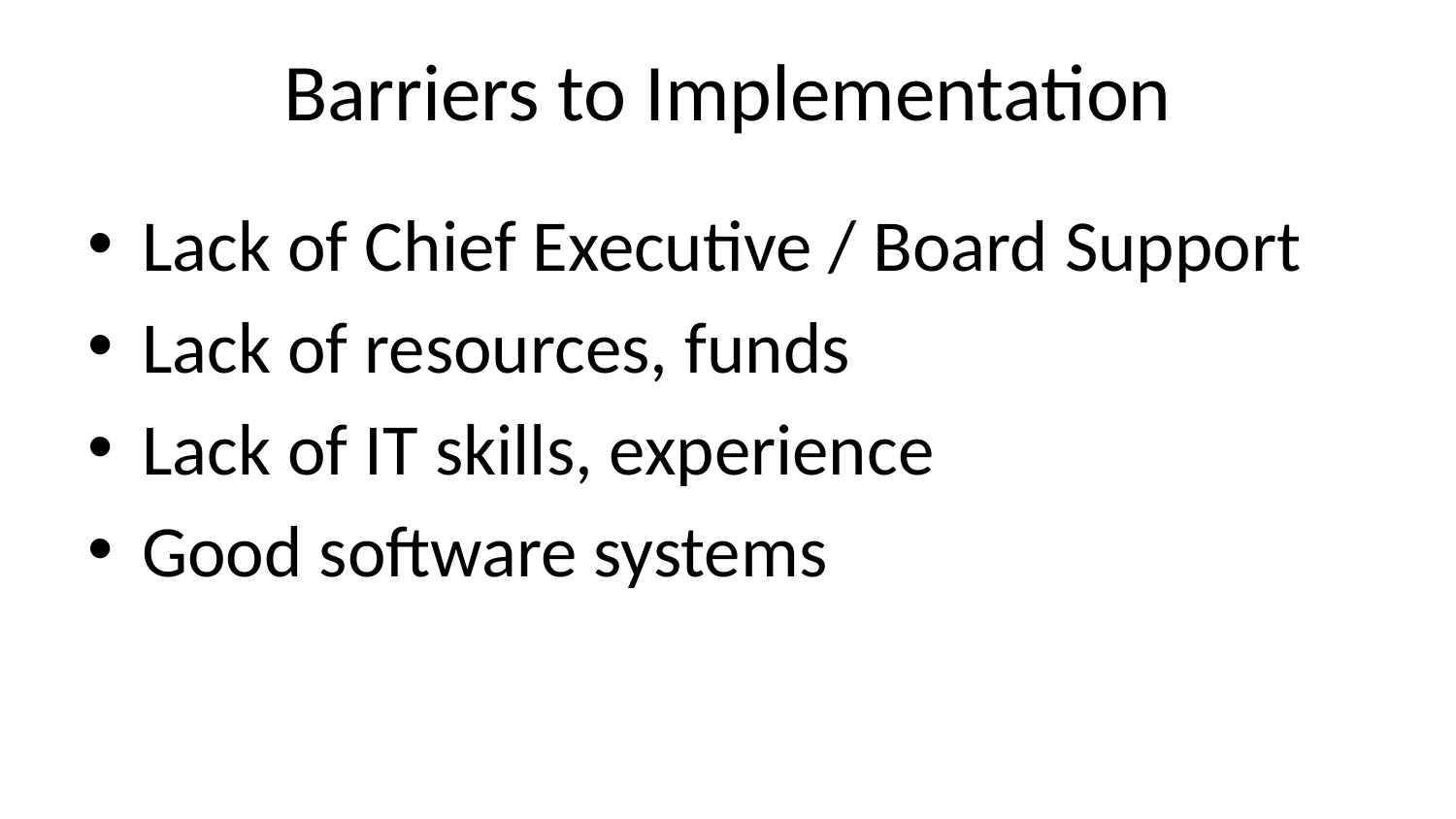

# Barriers to Implementation
Lack of Chief Executive / Board Support
Lack of resources, funds
Lack of IT skills, experience
Good software systems